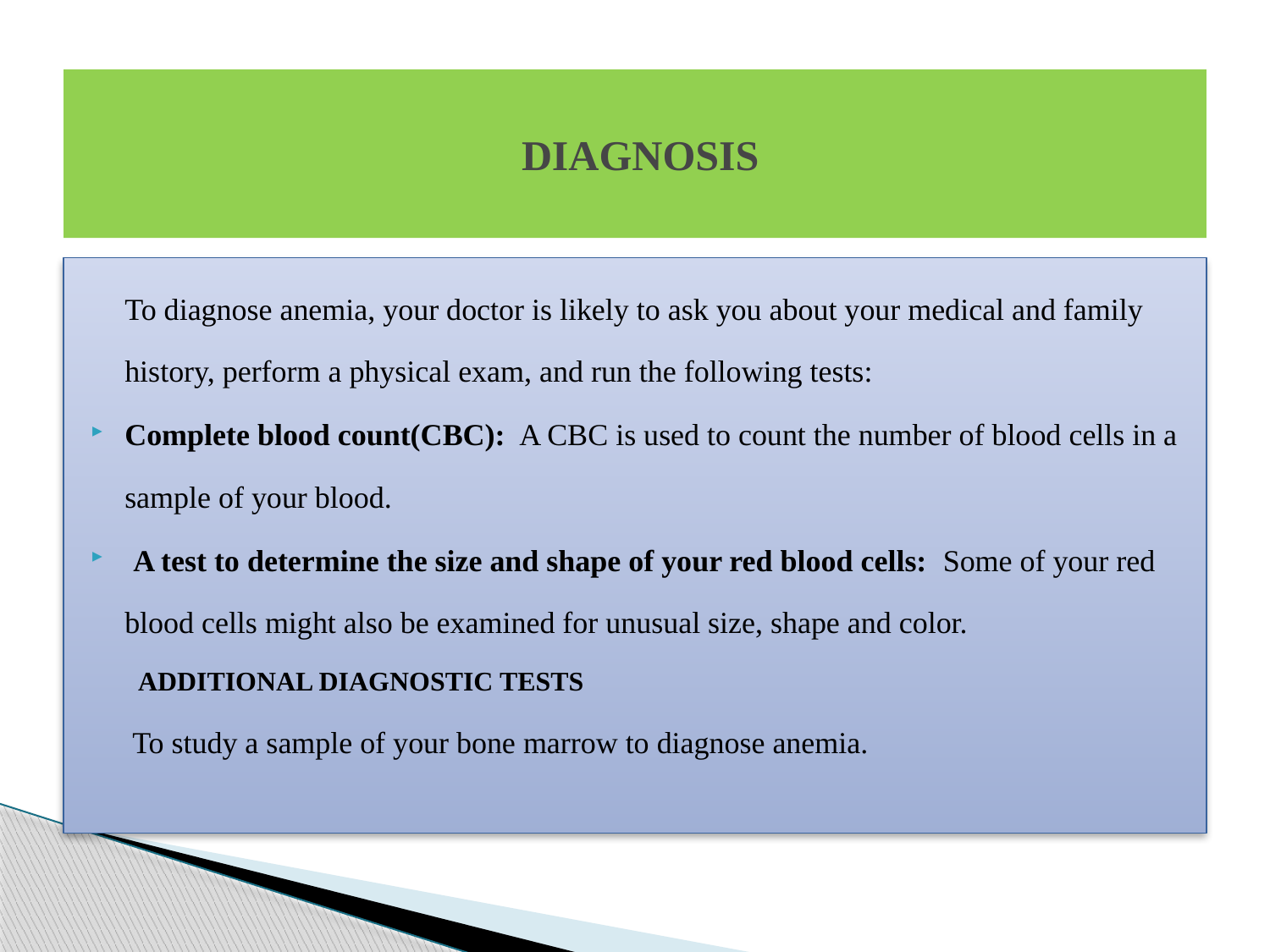

# DIAGNOSIS
	To diagnose anemia, your doctor is likely to ask you about your medical and family history, perform a physical exam, and run the following tests:
Complete blood count(CBC):  A CBC is used to count the number of blood cells in a sample of your blood.
 A test to determine the size and shape of your red blood cells:  Some of your red blood cells might also be examined for unusual size, shape and color.
       ADDITIONAL DIAGNOSTIC TESTS
	 To study a sample of your bone marrow to diagnose anemia.